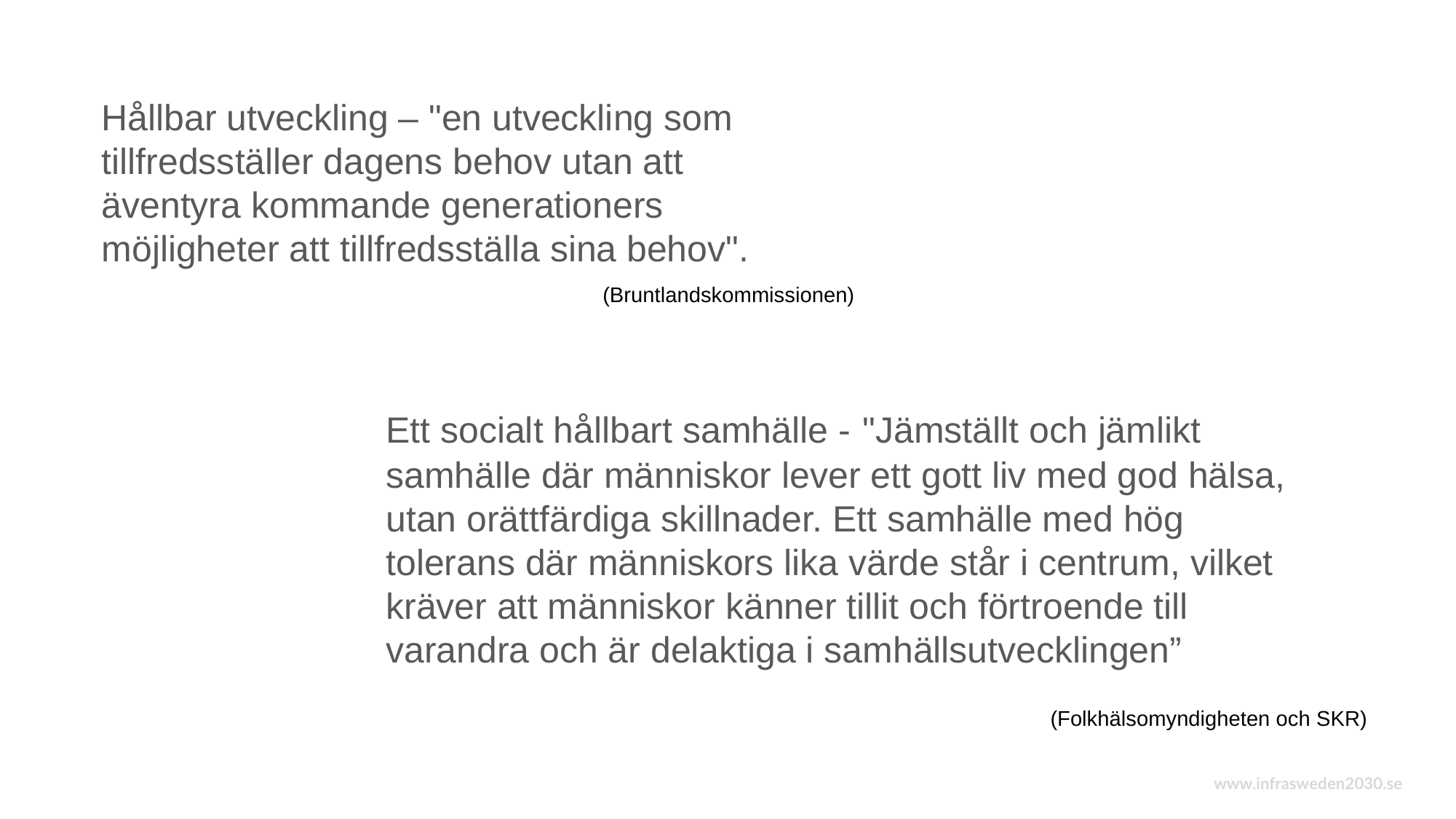

Hållbar utveckling – "en utveckling som tillfredsställer dagens behov utan att äventyra kommande generationers möjligheter att tillfredsställa sina behov".
(Bruntlandskommissionen)
# Ett socialt hållbart samhälle - "Jämställt och jämlikt samhälle där människor lever ett gott liv med god hälsa, utan orättfärdiga skillnader. Ett samhälle med hög tolerans där människors lika värde står i centrum, vilket kräver att människor känner tillit och förtroende till varandra och är delaktiga i samhällsutvecklingen”
(Folkhälsomyndigheten och SKR)